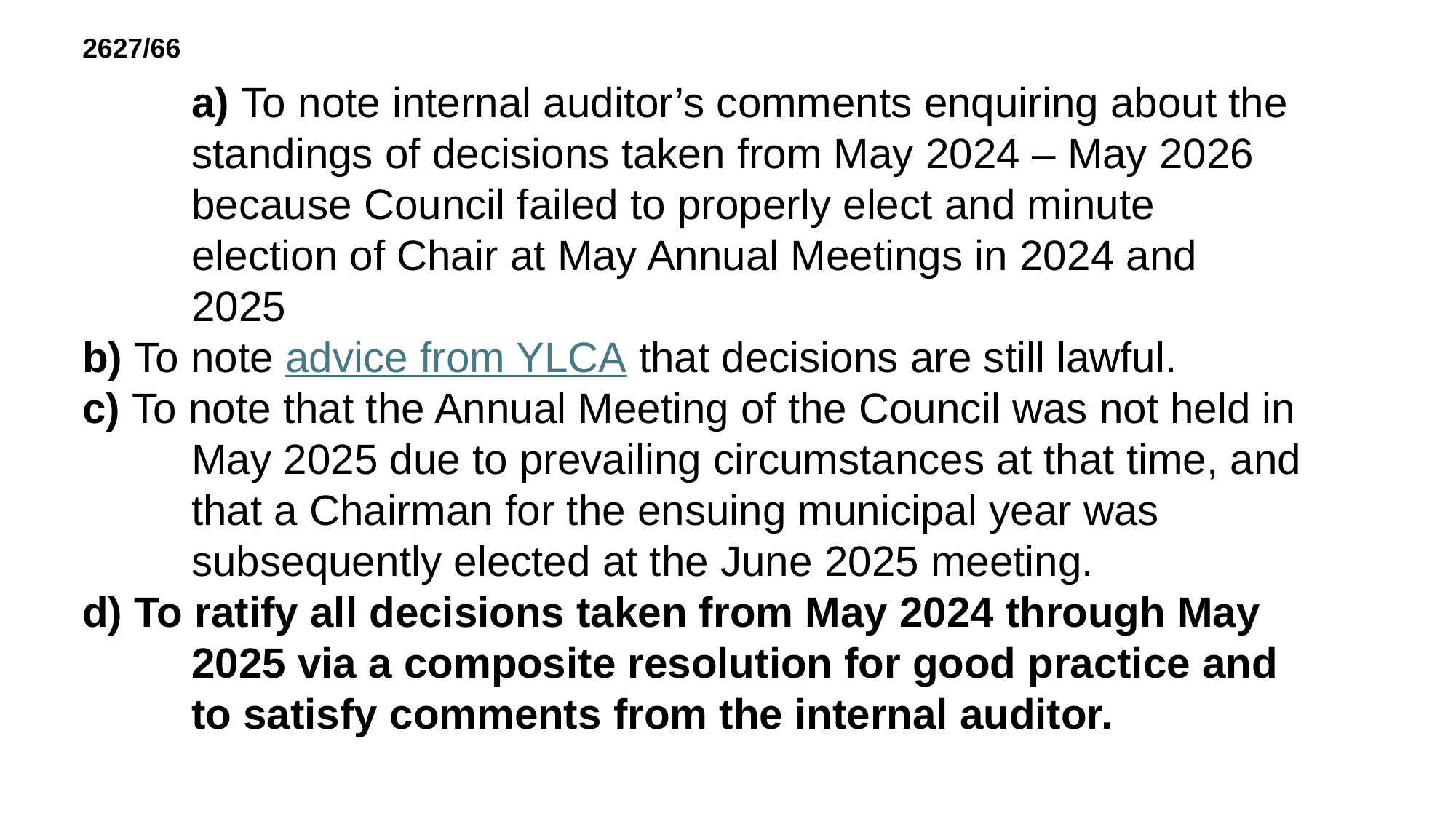

2627/66
	a) To note internal auditor’s comments enquiring about the standings of decisions taken from May 2024 – May 2026 because Council failed to properly elect and minute election of Chair at May Annual Meetings in 2024 and 2025
b) To note advice from YLCA that decisions are still lawful.
c) To note that the Annual Meeting of the Council was not held in May 2025 due to prevailing circumstances at that time, and that a Chairman for the ensuing municipal year was subsequently elected at the June 2025 meeting.
d) To ratify all decisions taken from May 2024 through May 2025 via a composite resolution for good practice and to satisfy comments from the internal auditor.